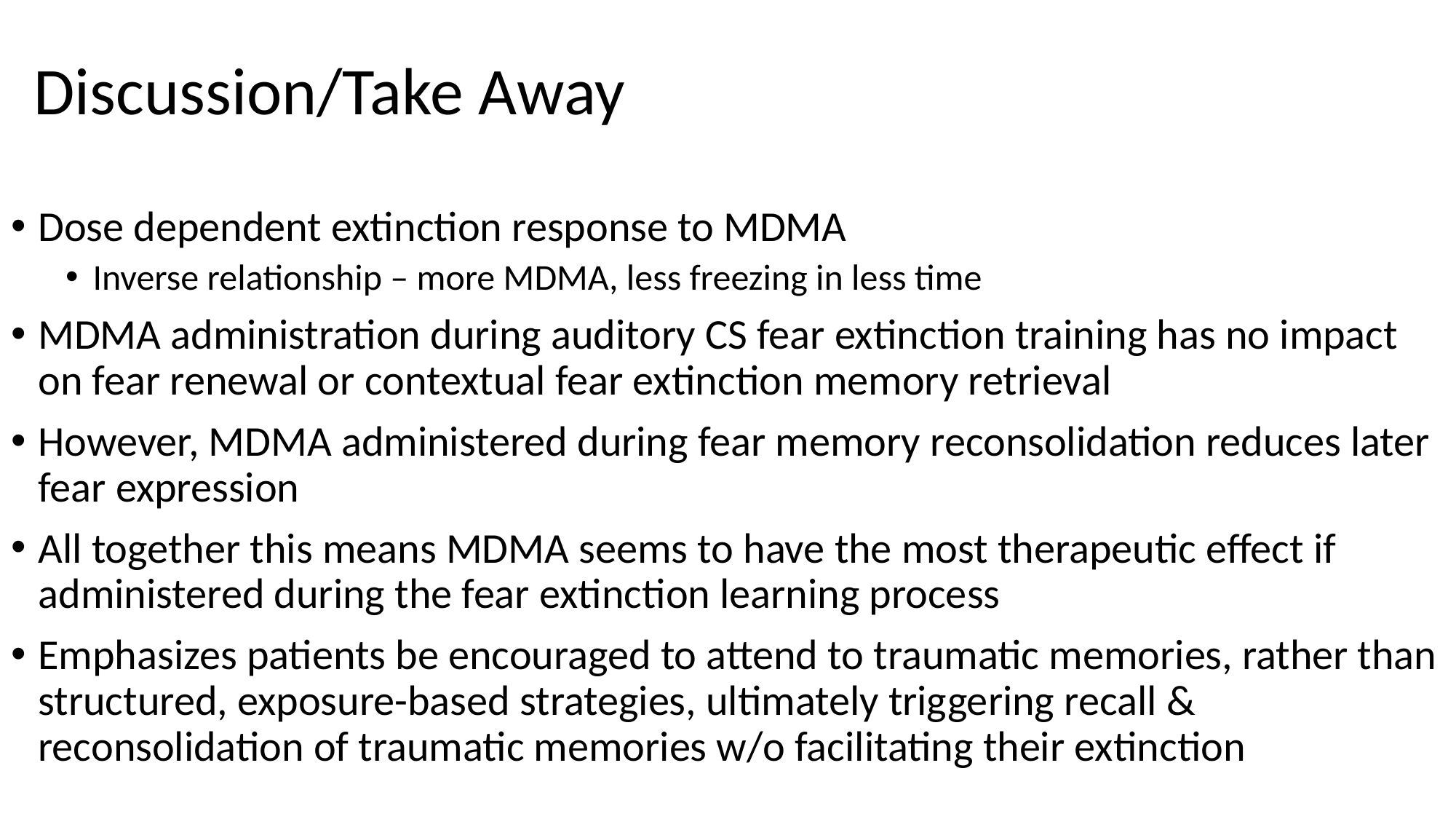

# Discussion/Take Away
Dose dependent extinction response to MDMA
Inverse relationship – more MDMA, less freezing in less time
MDMA administration during auditory CS fear extinction training has no impact on fear renewal or contextual fear extinction memory retrieval
However, MDMA administered during fear memory reconsolidation reduces later fear expression
All together this means MDMA seems to have the most therapeutic effect if administered during the fear extinction learning process
Emphasizes patients be encouraged to attend to traumatic memories, rather than structured, exposure-based strategies, ultimately triggering recall & reconsolidation of traumatic memories w/o facilitating their extinction